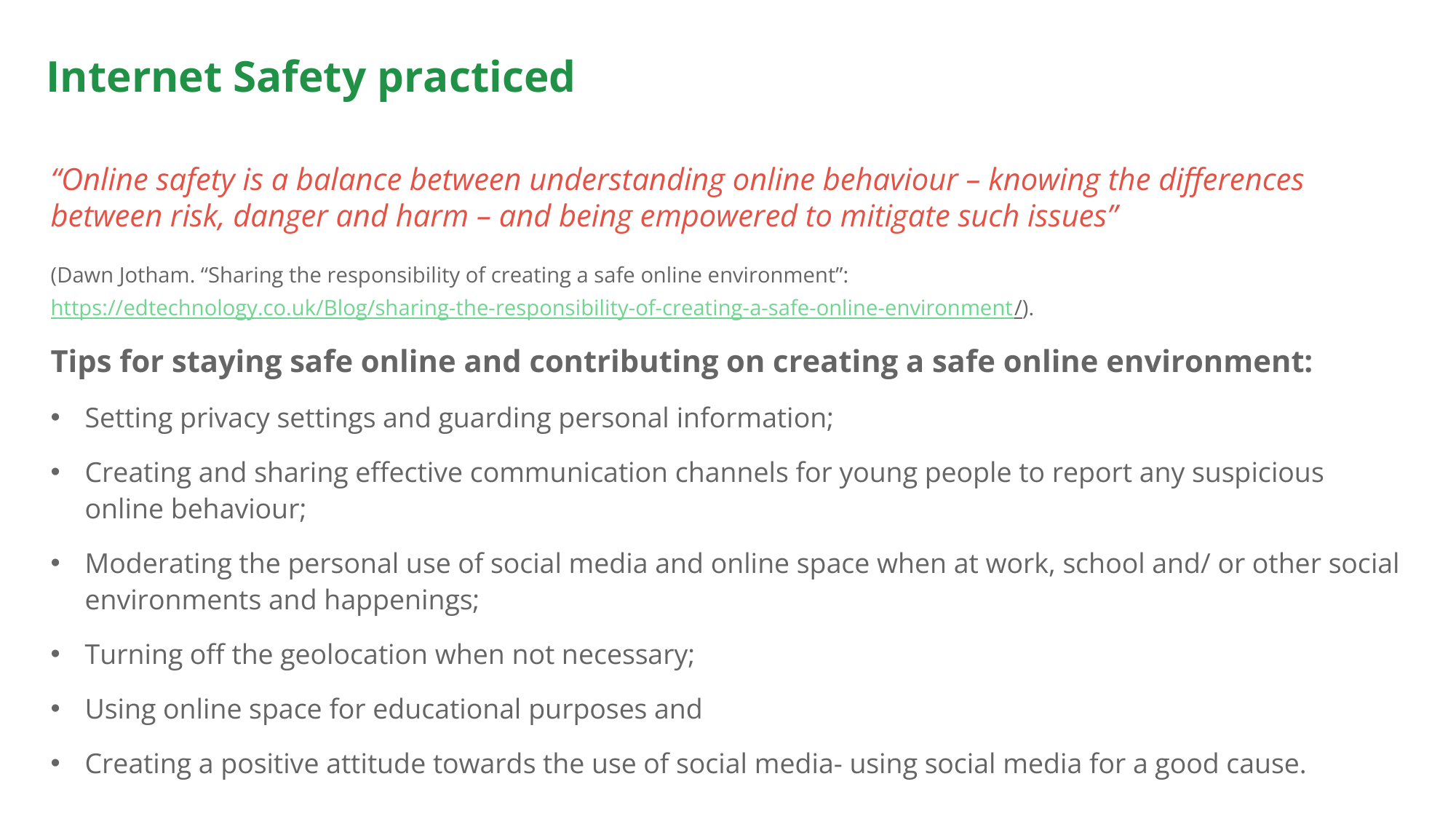

# Internet Safety practiced

“Online safety is a balance between understanding online behaviour – knowing the differences between risk, danger and harm – and being empowered to mitigate such issues”
(Dawn Jotham. “Sharing the responsibility of creating a safe online environment”: https://edtechnology.co.uk/Blog/sharing-the-responsibility-of-creating-a-safe-online-environment/).
Tips for staying safe online and contributing on creating a safe online environment:
Setting privacy settings and guarding personal information;
Creating and sharing effective communication channels for young people to report any suspicious online behaviour;
Moderating the personal use of social media and online space when at work, school and/ or other social environments and happenings;
Turning off the geolocation when not necessary;
Using online space for educational purposes and
Creating a positive attitude towards the use of social media- using social media for a good cause.